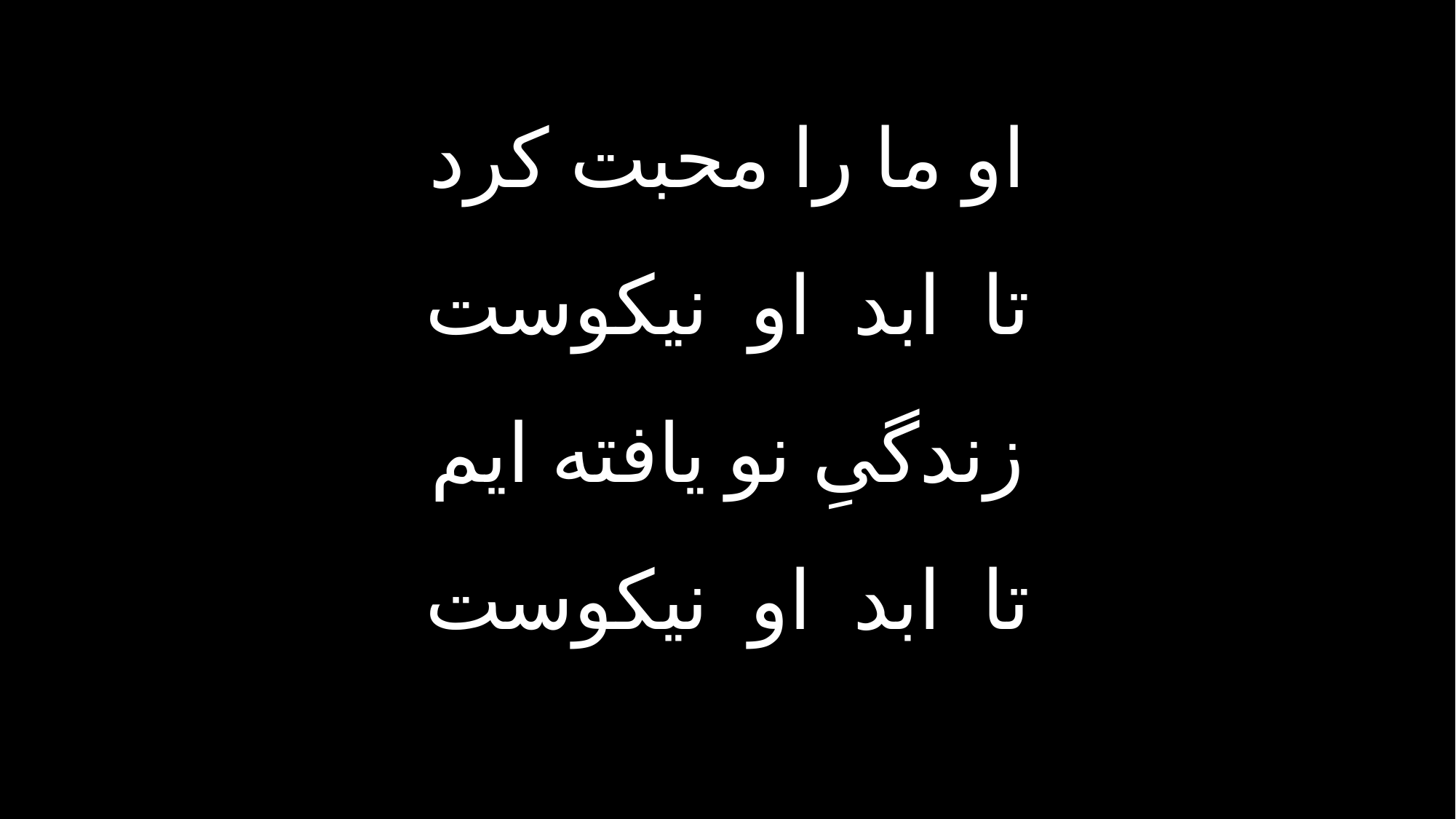

او ما را محبت کرد
تا  ابد  او  نیکوست
زندگیِ نو یافته ایم
تا  ابد  او  نیکوست